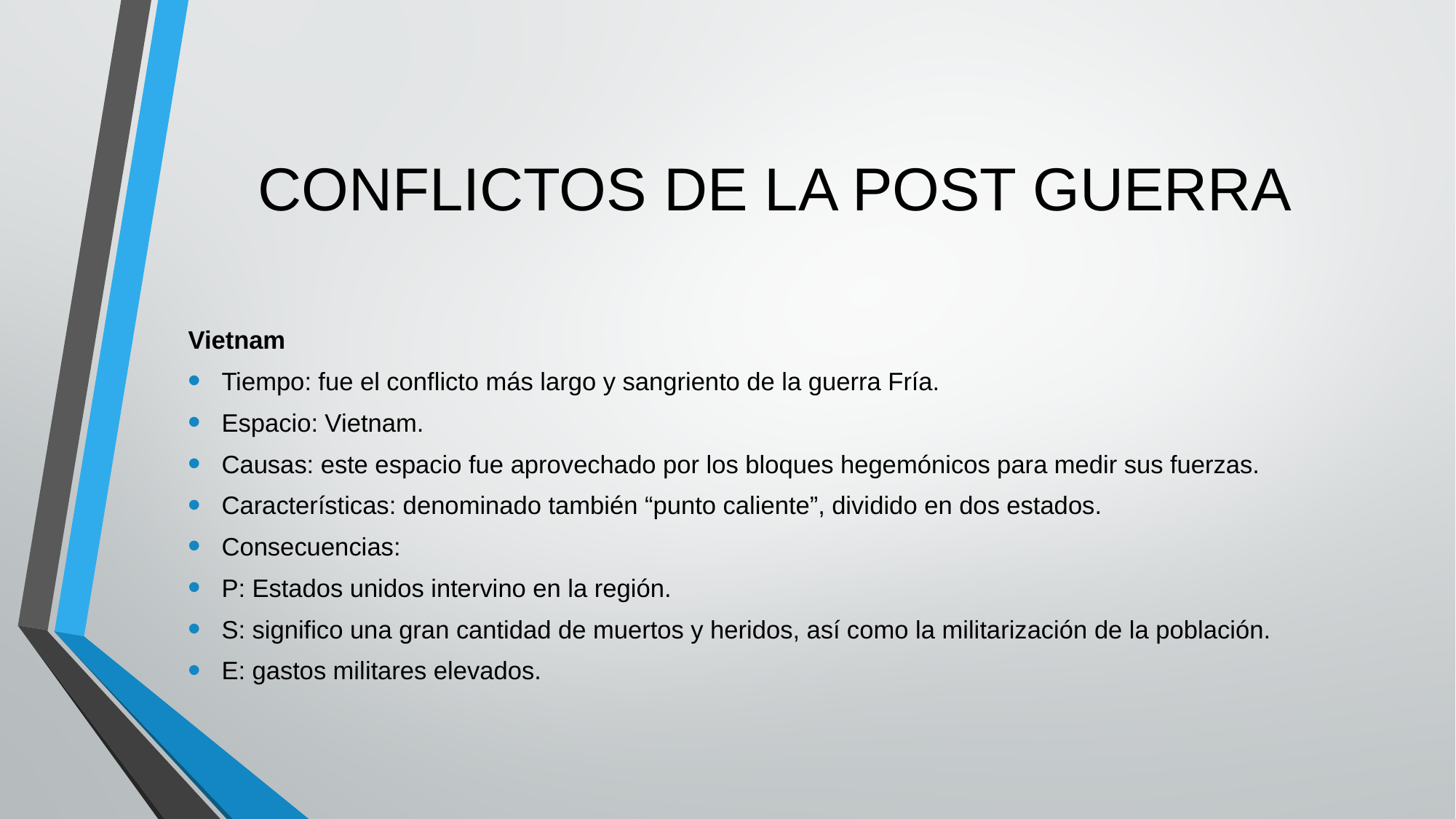

# CONFLICTOS DE LA POST GUERRA
Vietnam
Tiempo: fue el conflicto más largo y sangriento de la guerra Fría.
Espacio: Vietnam.
Causas: este espacio fue aprovechado por los bloques hegemónicos para medir sus fuerzas.
Características: denominado también “punto caliente”, dividido en dos estados.
Consecuencias:
P: Estados unidos intervino en la región.
S: significo una gran cantidad de muertos y heridos, así como la militarización de la población.
E: gastos militares elevados.